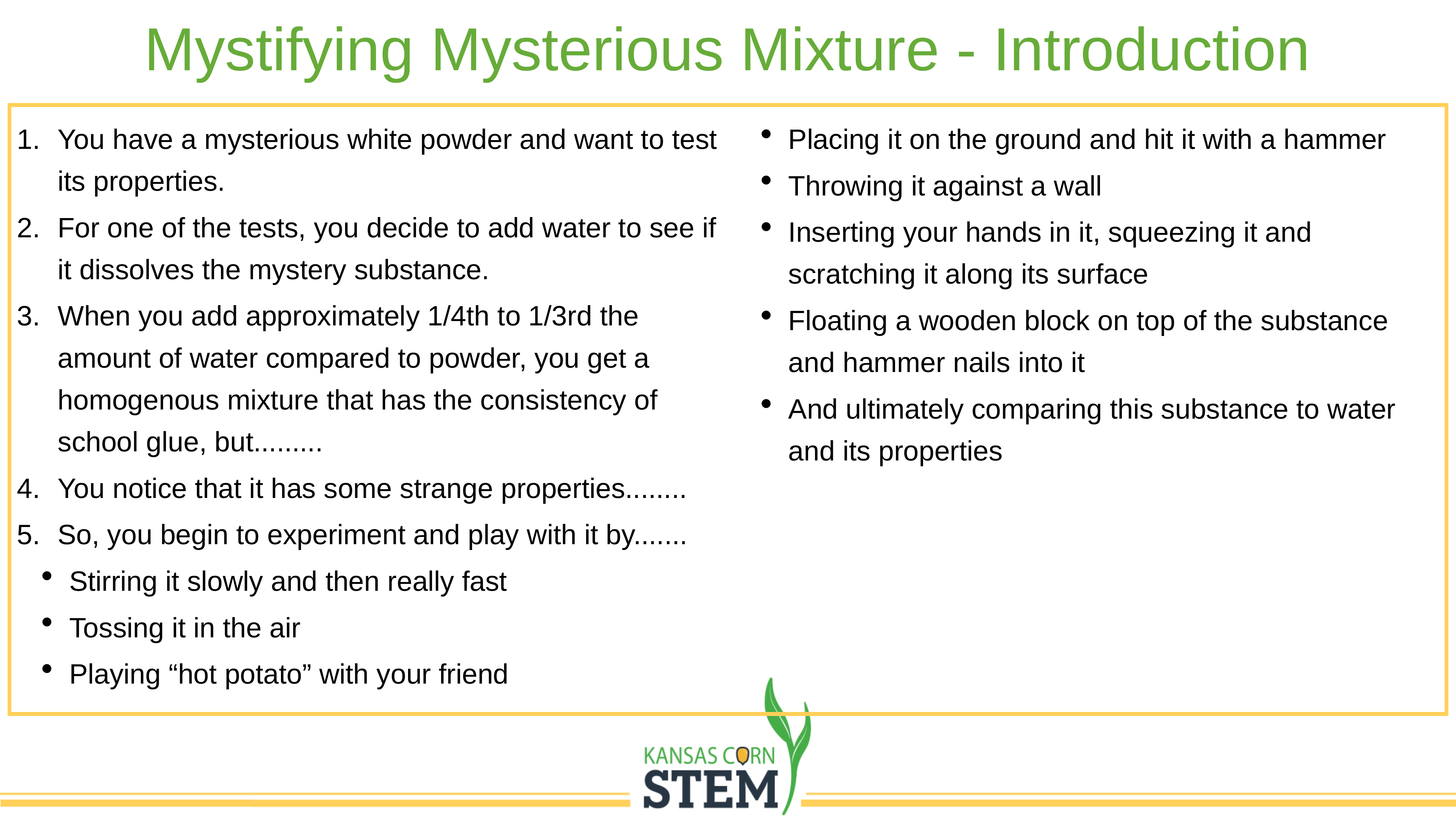

Mystifying Mysterious Mixture - Introduction
You have a mysterious white powder and want to test its properties.
For one of the tests, you decide to add water to see if it dissolves the mystery substance.
When you add approximately 1/4th to 1/3rd the amount of water compared to powder, you get a homogenous mixture that has the consistency of school glue, but.........
You notice that it has some strange properties........
So, you begin to experiment and play with it by.......
Stirring it slowly and then really fast
Tossing it in the air
Playing “hot potato” with your friend
Placing it on the ground and hit it with a hammer
Throwing it against a wall
Inserting your hands in it, squeezing it and scratching it along its surface
Floating a wooden block on top of the substance and hammer nails into it
And ultimately comparing this substance to water and its properties